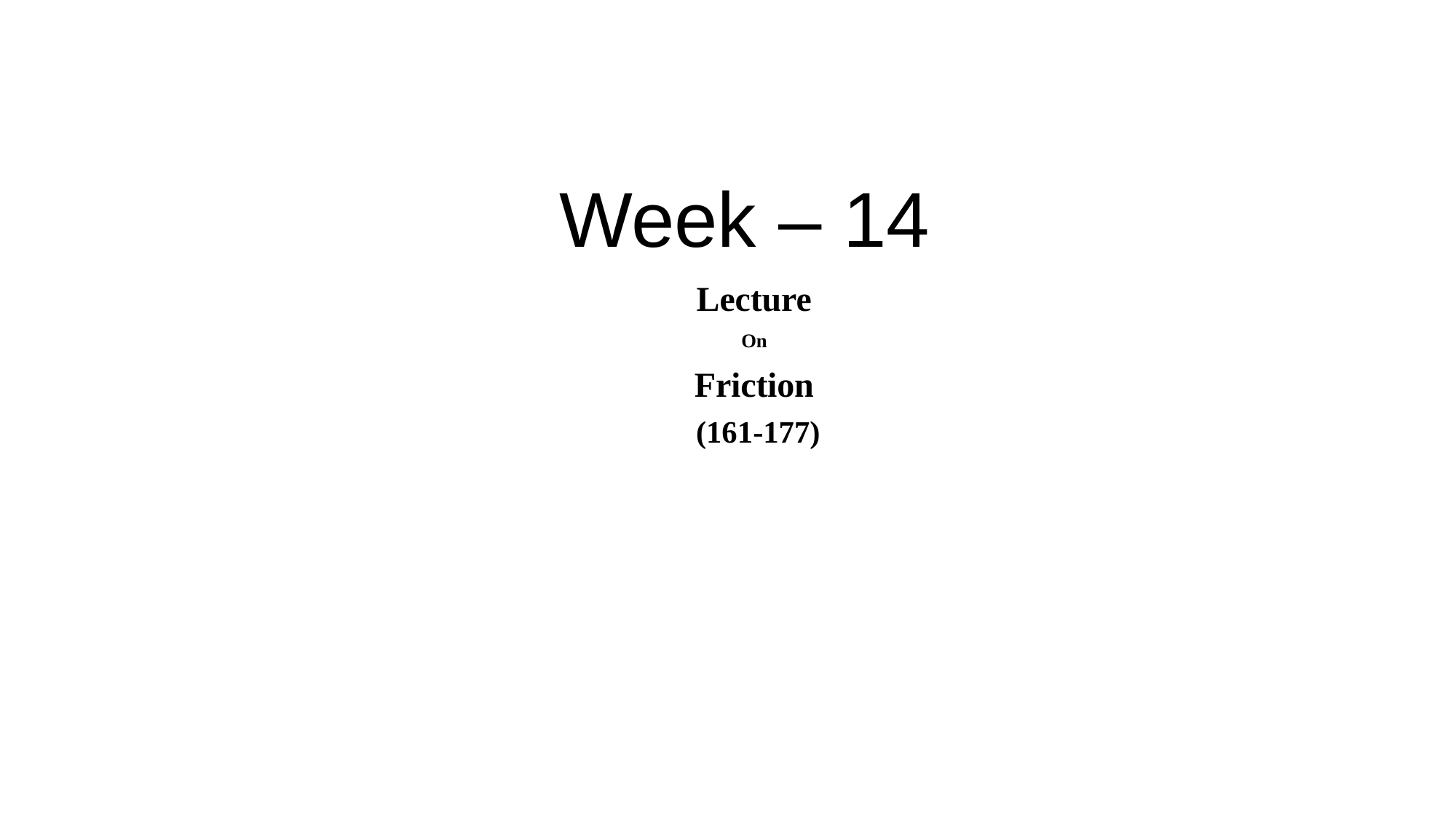

# Week – 14
Lecture
On
Friction
 (161-177)